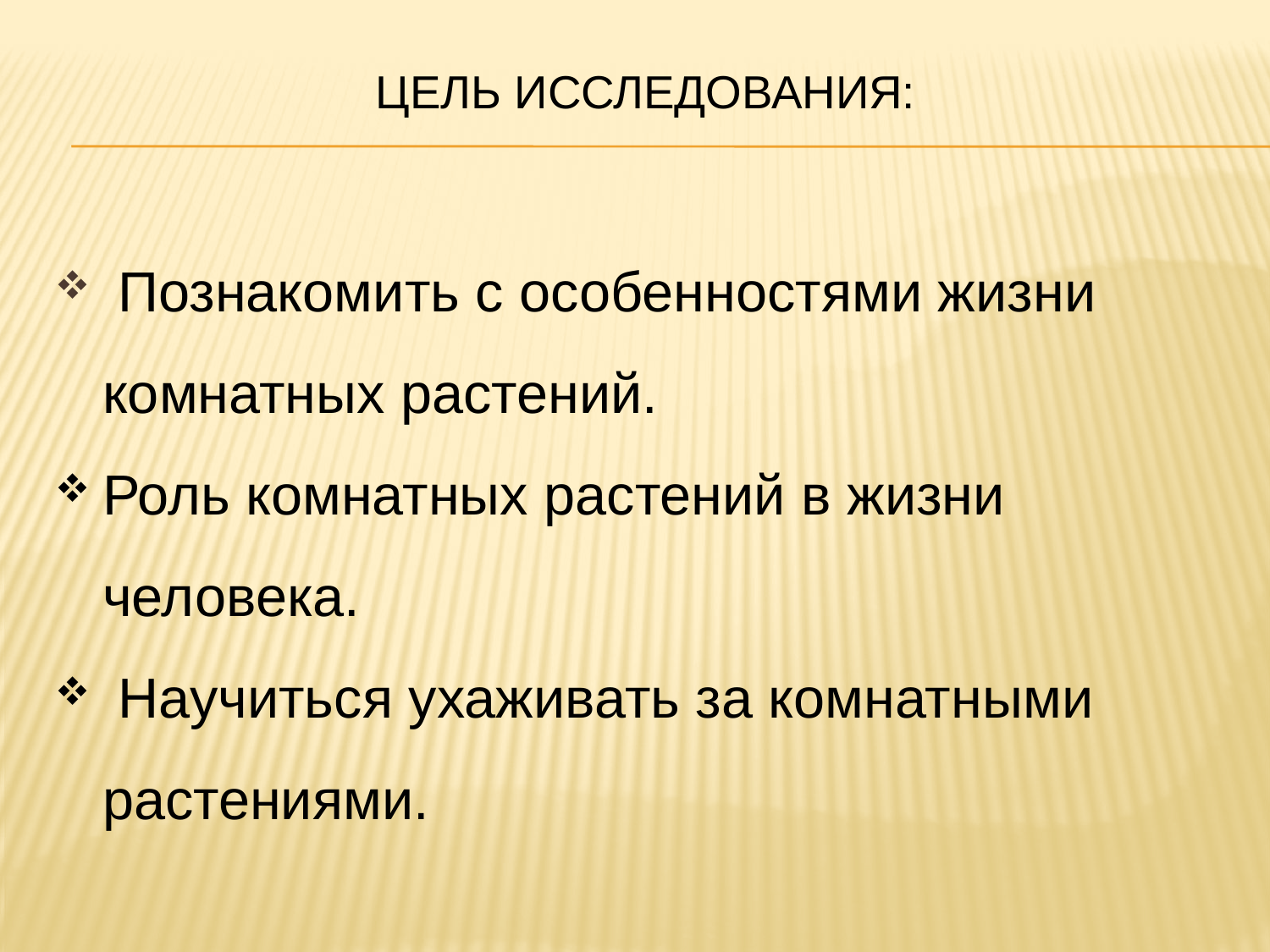

# Цель исследования:
 Познакомить с особенностями жизни комнатных растений.
Роль комнатных растений в жизни человека.
 Научиться ухаживать за комнатными растениями.